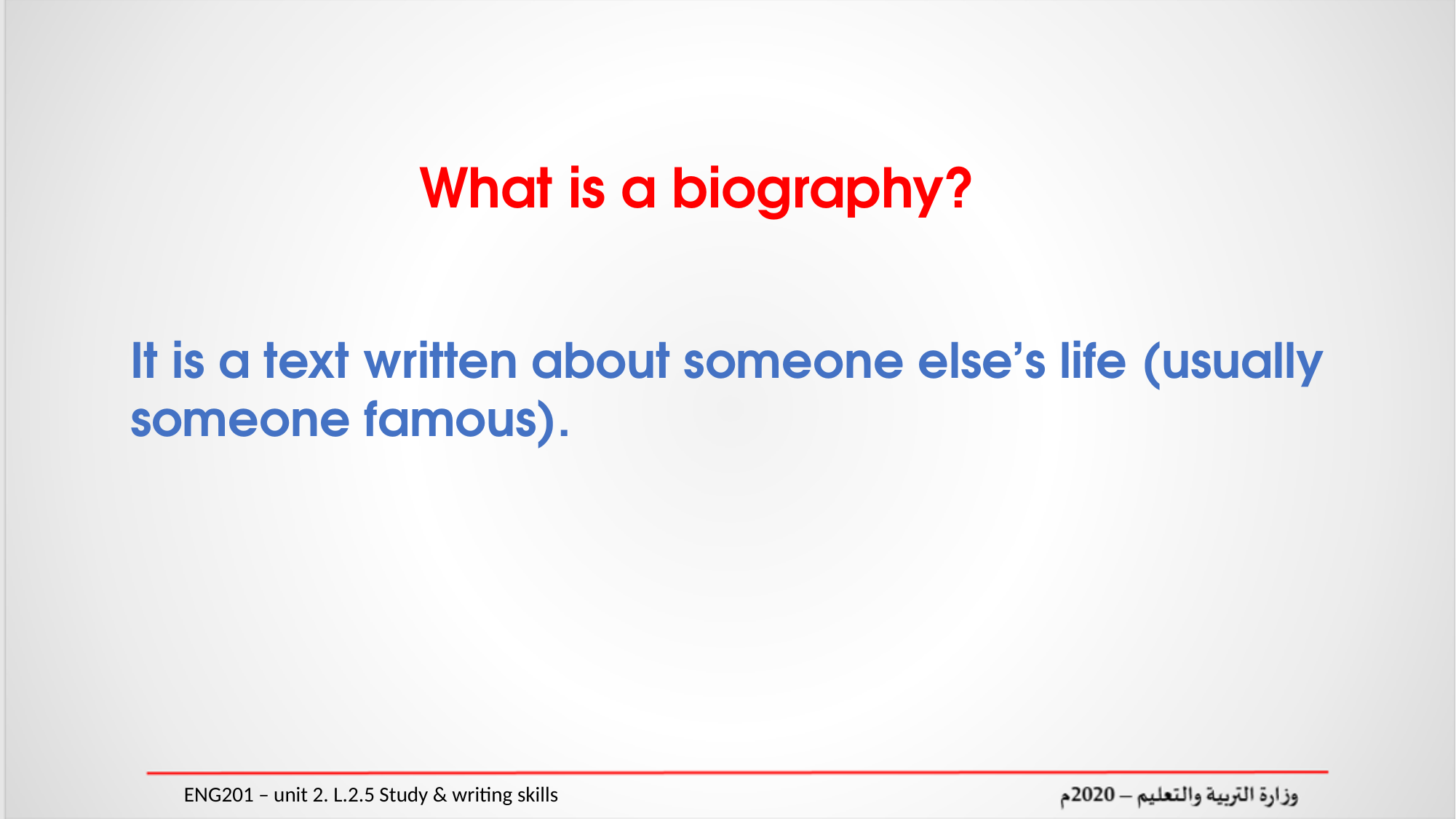

What is a biography?

It is a text written about someone else’s life (usually someone famous).
ENG201 – unit 2. L.2.5 Study & writing skills